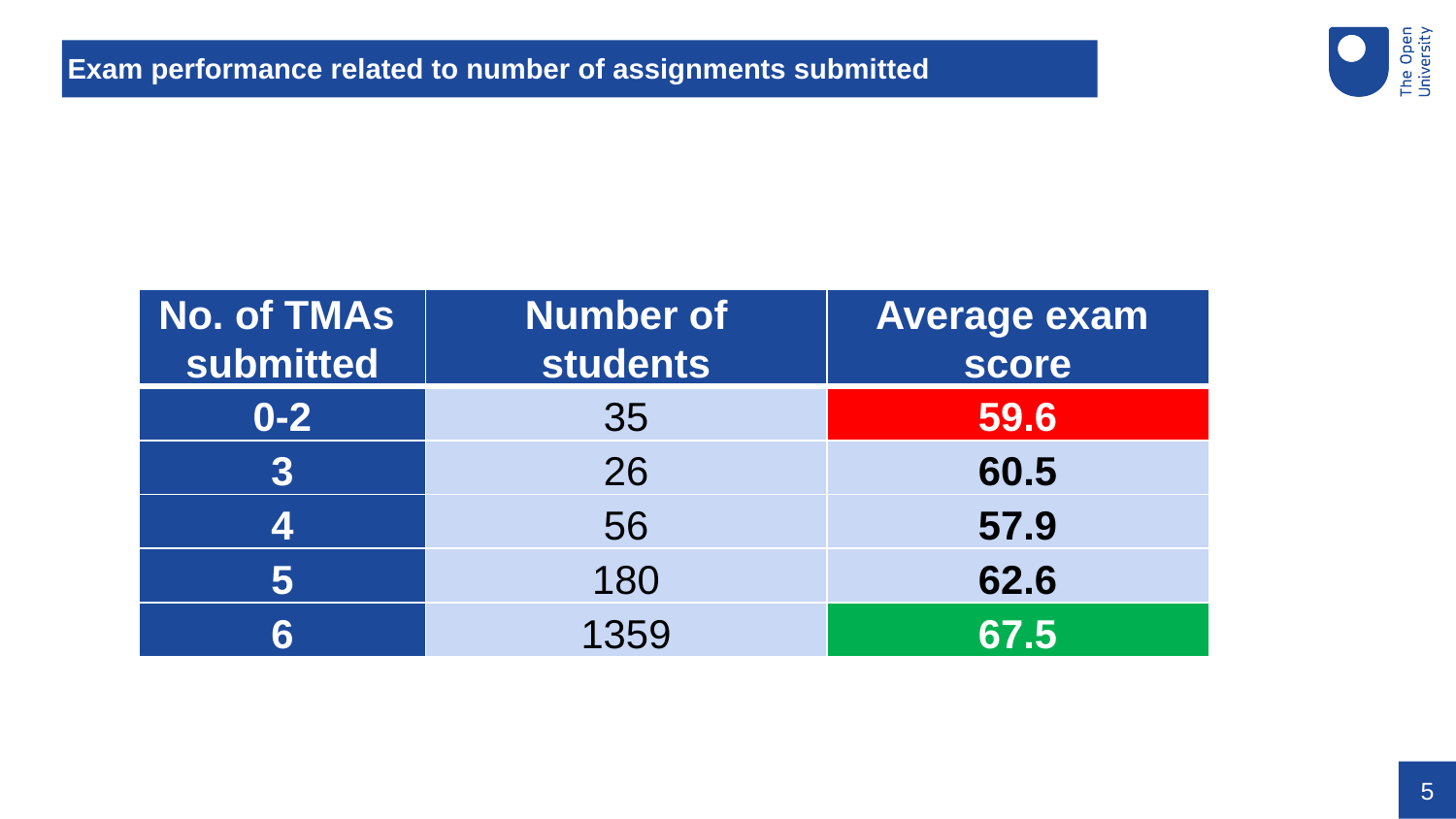

# Exam performance related to number of assignments submitted

| No. of TMAs submitted | Number of students | Average exam score |
| --- | --- | --- |
| 0-2 | 35 | 59.6 |
| 3 | 26 | 60.5 |
| 4 | 56 | 57.9 |
| 5 | 180 | 62.6 |
| 6 | 1359 | 67.5 |
5